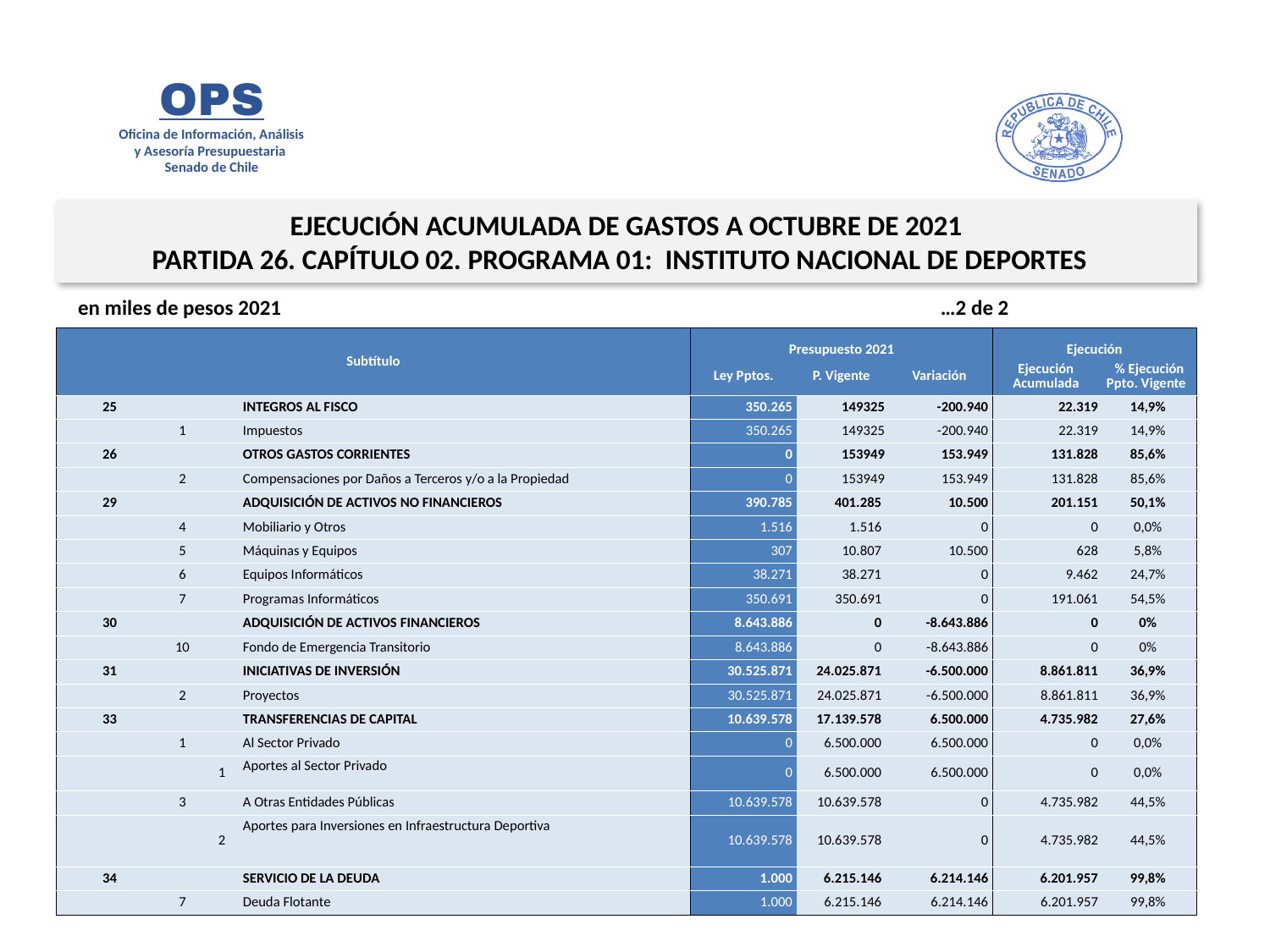

EJECUCIÓN ACUMULADA DE GASTOS A OCTUBRE DE 2021
PARTIDA 26. CAPÍTULO 02. PROGRAMA 01:  INSTITUTO NACIONAL DE DEPORTES
en miles de pesos 2021                                                                                                                                        …2 de 2

| Subtítulo |  |  |  | Presupuesto 2021 |  |  | Ejecución |  |
| --- | --- | --- | --- | --- | --- | --- | --- | --- |
|  |  |  |  | Ley Pptos. | P. Vigente | Variación | Ejecución Acumulada | % Ejecución Ppto. Vigente |
| 25 |  |  | INTEGROS AL FISCO | 350.265 | 149325 | -200.940 | 22.319 | 14,9% |
|  | 1 |  | Impuestos | 350.265 | 149325 | -200.940 | 22.319 | 14,9% |
| 26 |  |  | OTROS GASTOS CORRIENTES | 0 | 153949 | 153.949 | 131.828 | 85,6% |
|  | 2 |  | Compensaciones por Daños a Terceros y/o a la Propiedad | 0 | 153949 | 153.949 | 131.828 | 85,6% |
| 29 |  |  | ADQUISICIÓN DE ACTIVOS NO FINANCIEROS | 390.785 | 401.285 | 10.500 | 201.151 | 50,1% |
|  | 4 |  | Mobiliario y Otros | 1.516 | 1.516 | 0 | 0 | 0,0% |
|  | 5 |  | Máquinas y Equipos | 307 | 10.807 | 10.500 | 628 | 5,8% |
|  | 6 |  | Equipos Informáticos | 38.271 | 38.271 | 0 | 9.462 | 24,7% |
|  | 7 |  | Programas Informáticos | 350.691 | 350.691 | 0 | 191.061 | 54,5% |
| 30 |  |  | ADQUISICIÓN DE ACTIVOS FINANCIEROS | 8.643.886 | 0 | -8.643.886 | 0 | 0% |
|  | 10 |  | Fondo de Emergencia Transitorio | 8.643.886 | 0 | -8.643.886 | 0 | 0% |
| 31 |  |  | INICIATIVAS DE INVERSIÓN | 30.525.871 | 24.025.871 | -6.500.000 | 8.861.811 | 36,9% |
|  | 2 |  | Proyectos | 30.525.871 | 24.025.871 | -6.500.000 | 8.861.811 | 36,9% |
| 33 |  |  | TRANSFERENCIAS DE CAPITAL | 10.639.578 | 17.139.578 | 6.500.000 | 4.735.982 | 27,6% |
|  | 1 |  | Al Sector Privado | 0 | 6.500.000 | 6.500.000 | 0 | 0,0% |
|  |  | 1 | Aportes al Sector Privado | 0 | 6.500.000 | 6.500.000 | 0 | 0,0% |
|  | 3 |  | A Otras Entidades Públicas | 10.639.578 | 10.639.578 | 0 | 4.735.982 | 44,5% |
|  |  | 2 | Aportes para Inversiones en Infraestructura Deportiva | 10.639.578 | 10.639.578 | 0 | 4.735.982 | 44,5% |
| 34 |  |  | SERVICIO DE LA DEUDA | 1.000 | 6.215.146 | 6.214.146 | 6.201.957 | 99,8% |
|  | 7 |  | Deuda Flotante | 1.000 | 6.215.146 | 6.214.146 | 6.201.957 | 99,8% |
Fuente: Elaboración propia en base  a Informes de ejecución presupuestaria mensual de DIPRES
9